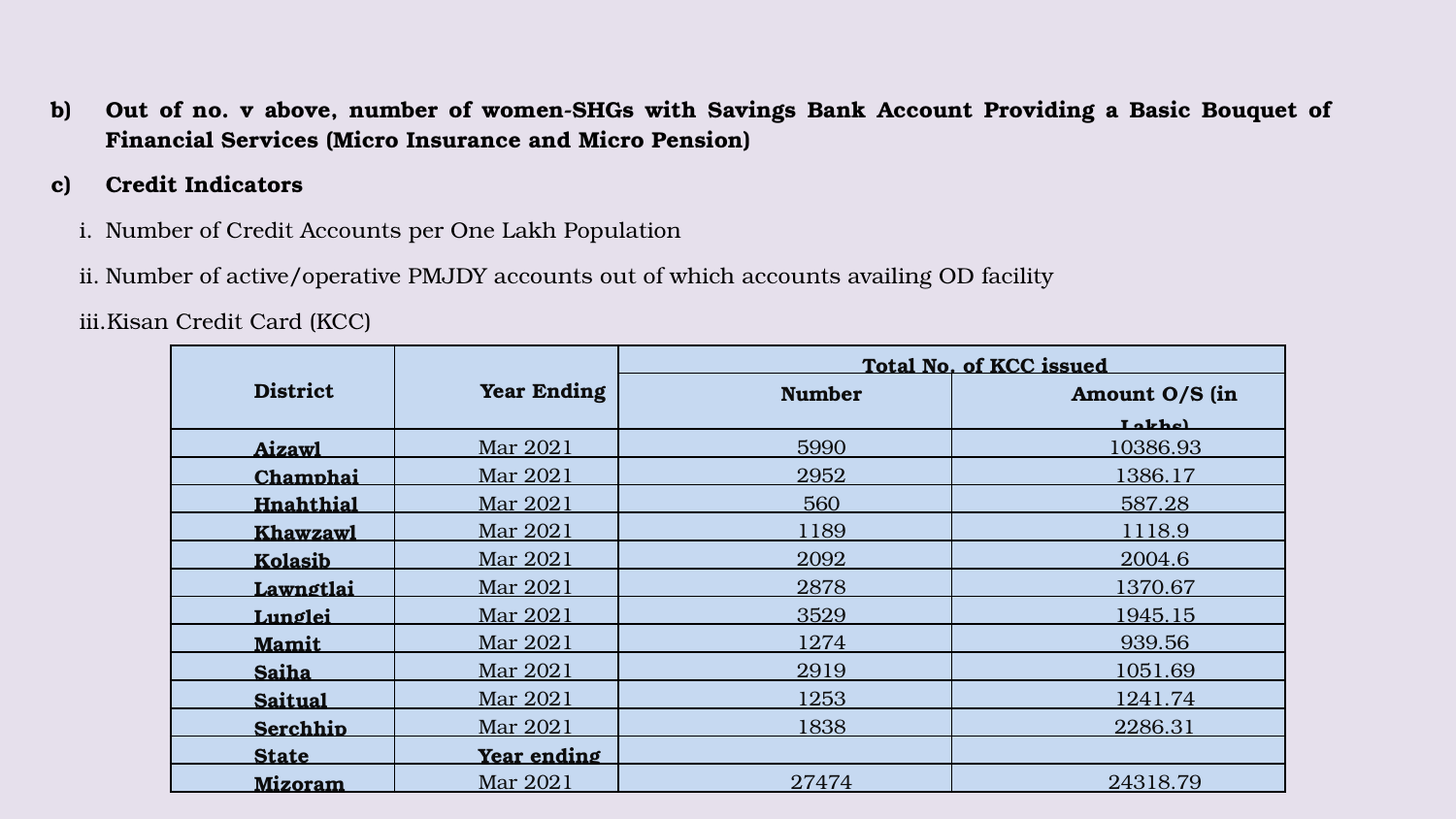

Out of no. v above, number of women-SHGs with Savings Bank Account Providing a Basic Bouquet of Financial Services (Micro Insurance and Micro Pension)
Credit Indicators
Number of Credit Accounts per One Lakh Population
Number of active/operative PMJDY accounts out of which accounts availing OD facility
Kisan Credit Card (KCC)
| District | Year Ending | Total No. of KCC issued |  |
| --- | --- | --- | --- |
|  |  | Number | Amount O/S (in Lakhs) |
| Aizawl | Mar 2021 | 5990 | 10386.93 |
| Champhai | Mar 2021 | 2952 | 1386.17 |
| Hnahthial | Mar 2021 | 560 | 587.28 |
| Khawzawl | Mar 2021 | 1189 | 1118.9 |
| Kolasib | Mar 2021 | 2092 | 2004.6 |
| Lawngtlai | Mar 2021 | 2878 | 1370.67 |
| Lunglei | Mar 2021 | 3529 | 1945.15 |
| Mamit | Mar 2021 | 1274 | 939.56 |
| Saiha | Mar 2021 | 2919 | 1051.69 |
| Saitual | Mar 2021 | 1253 | 1241.74 |
| Serchhip | Mar 2021 | 1838 | 2286.31 |
| State | Year ending |  |  |
| Mizoram | Mar 2021 | 27474 | 24318.79 |